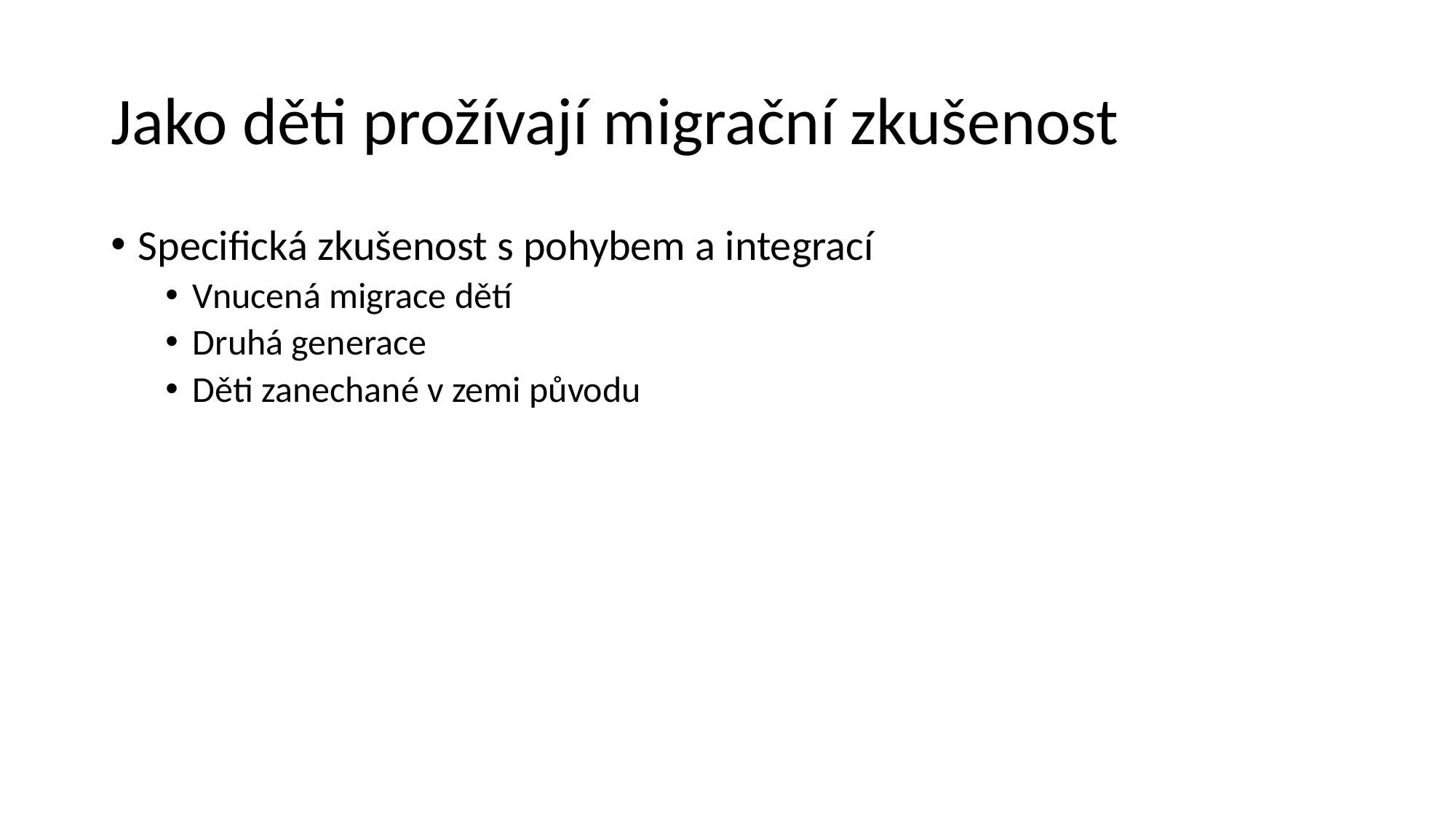

# Jako děti prožívají migrační zkušenost
Specifická zkušenost s pohybem a integrací
Vnucená migrace dětí
Druhá generace
Děti zanechané v zemi původu